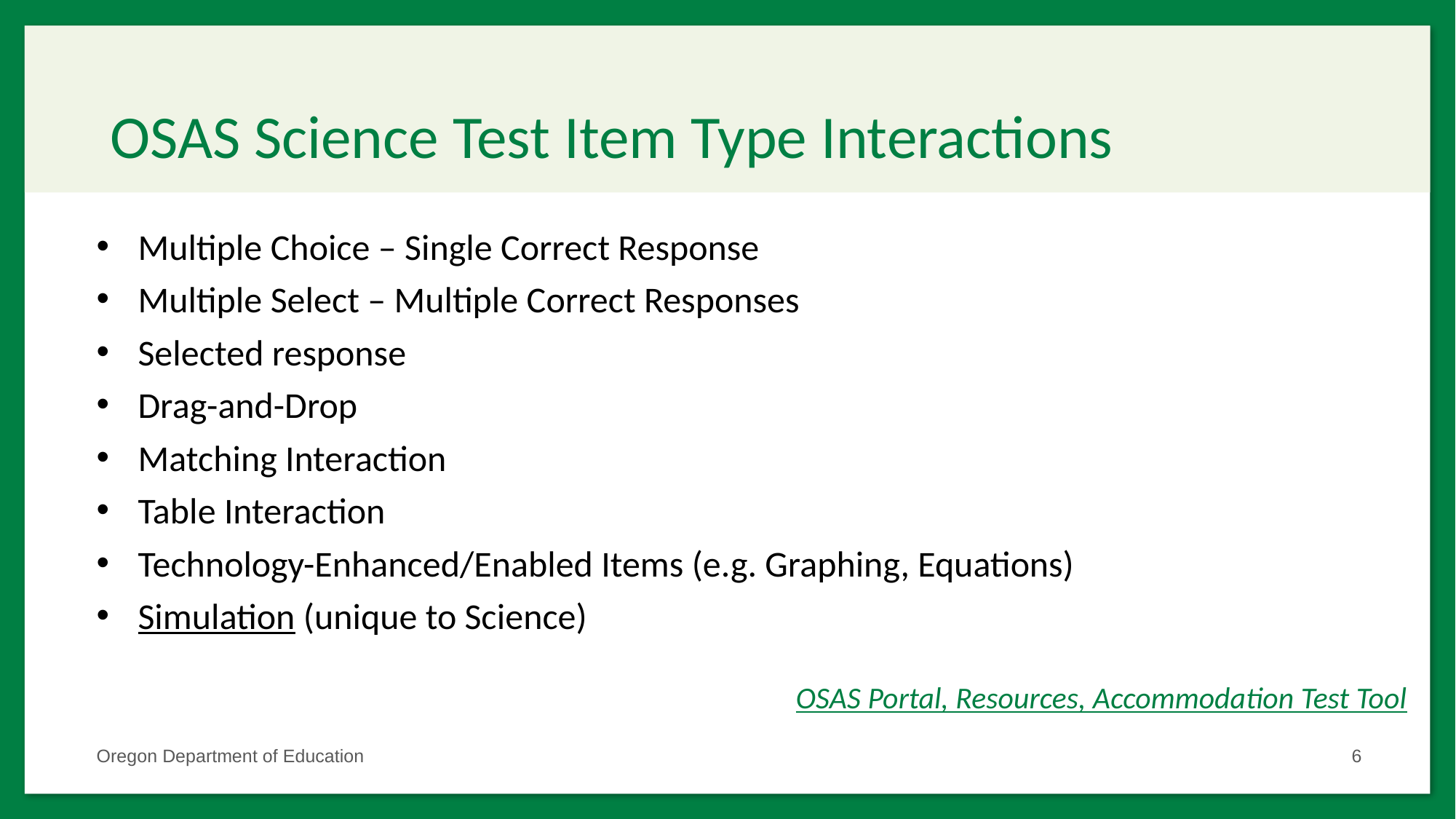

# OSAS Science Test Item Type Interactions
Multiple Choice – Single Correct Response
Multiple Select – Multiple Correct Responses
Selected response
Drag-and-Drop
Matching Interaction
Table Interaction
Technology-Enhanced/Enabled Items (e.g. Graphing, Equations)
Simulation (unique to Science)
OSAS Portal, Resources, Accommodation Test Tool
Oregon Department of Education
6